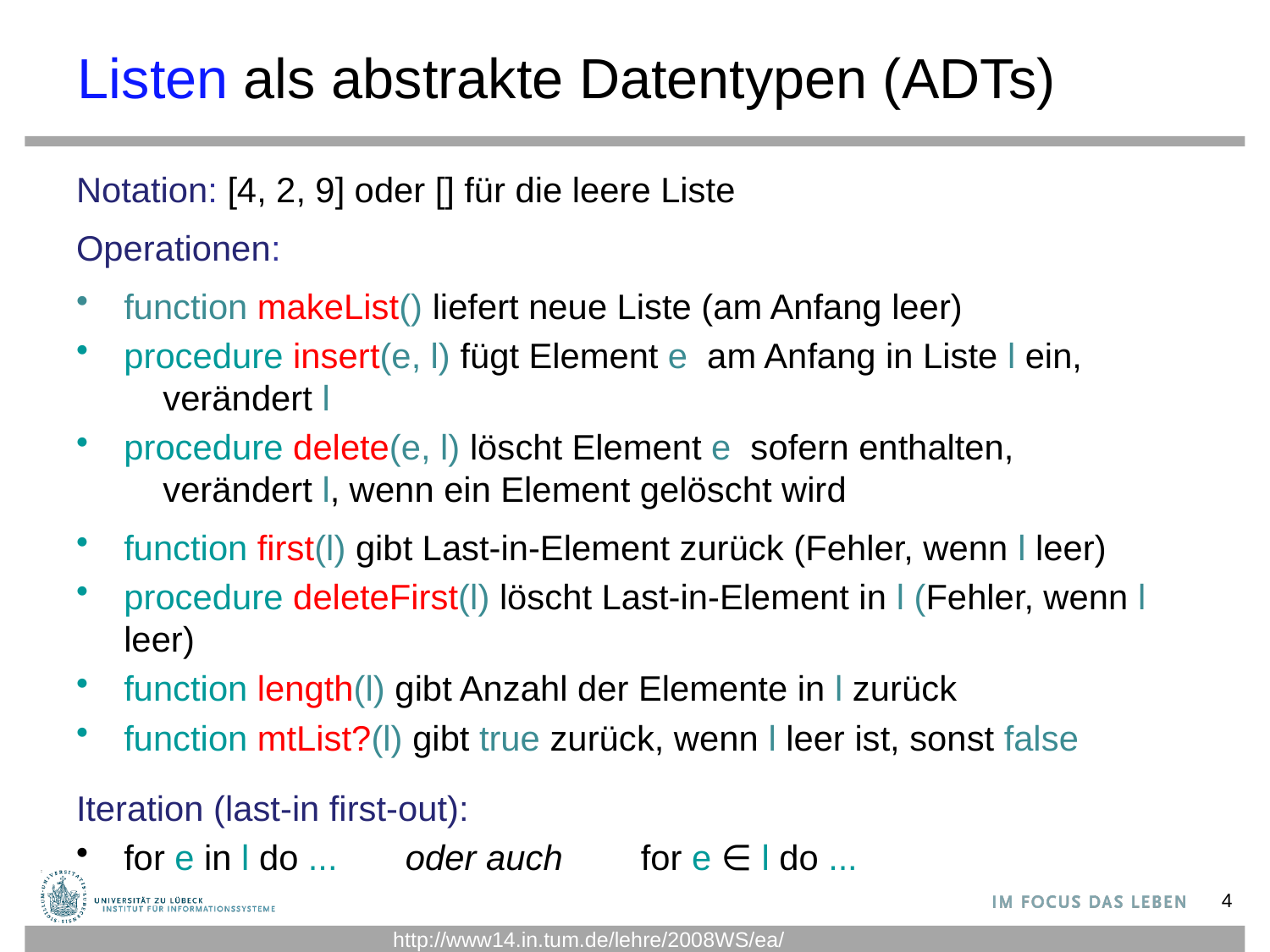

# Listen als abstrakte Datentypen (ADTs)
Notation: [4, 2, 9] oder [] für die leere Liste
Operationen:
function makeList() liefert neue Liste (am Anfang leer)
procedure insert(e, l) fügt Element e  am Anfang in Liste l ein,
    verändert l
procedure delete(e, l) löscht Element e  sofern enthalten,
    verändert l, wenn ein Element gelöscht wird
function first(l) gibt Last-in-Element zurück (Fehler, wenn l leer)
procedure deleteFirst(l) löscht Last-in-Element in l (Fehler, wenn l leer)
function length(l) gibt Anzahl der Elemente in l zurück
function mtList?(l) gibt true zurück, wenn l leer ist, sonst false
Iteration (last-in first-out):
for e in l do ...       oder auch        for e ∈ l do ...
4
http://www14.in.tum.de/lehre/2008WS/ea/index.html.de